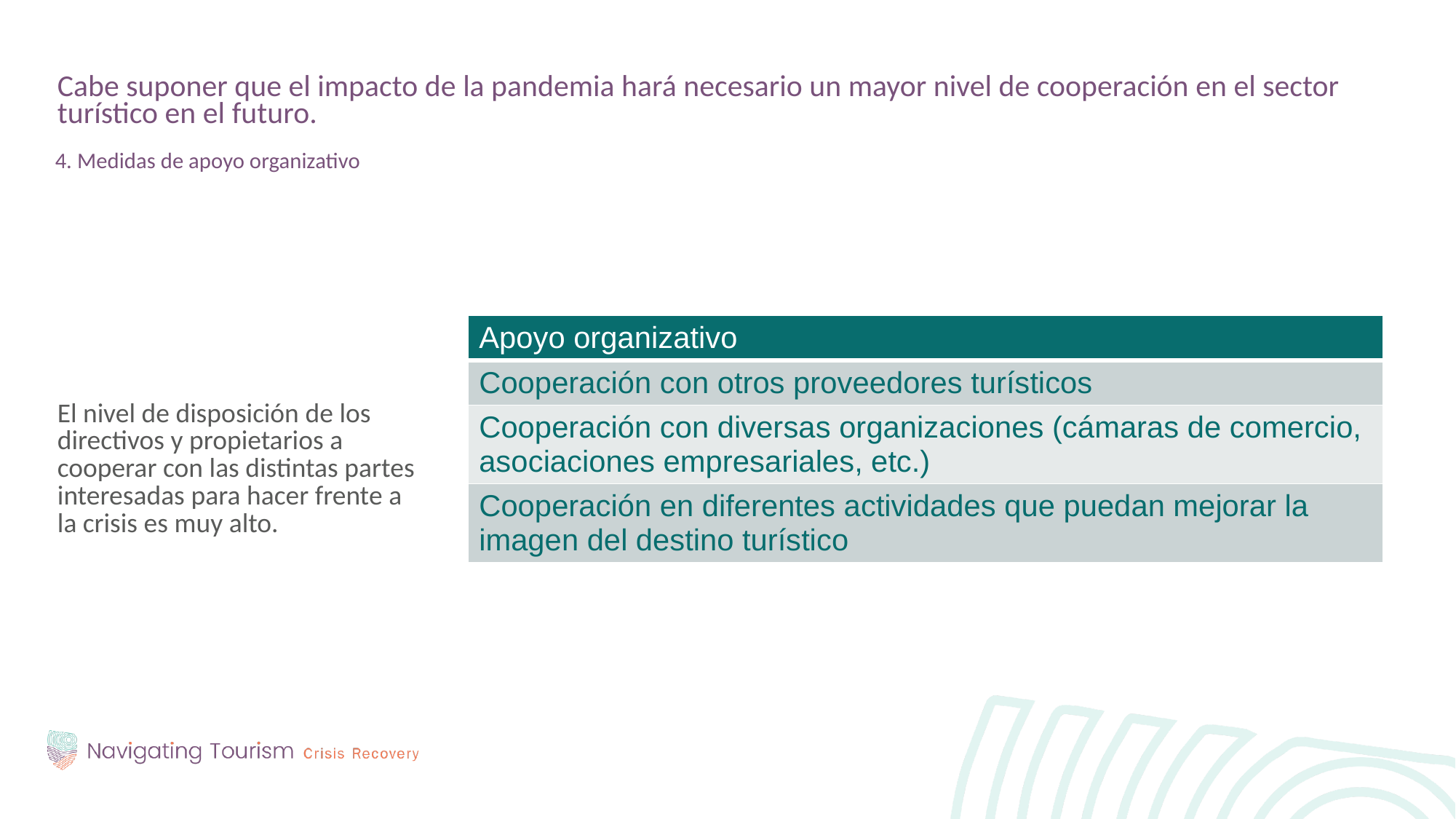

Cabe suponer que el impacto de la pandemia hará necesario un mayor nivel de cooperación en el sector turístico en el futuro.

4. Medidas de apoyo organizativo
El nivel de disposición de los directivos y propietarios a cooperar con las distintas partes interesadas para hacer frente a la crisis es muy alto.
| Apoyo organizativo |
| --- |
| Cooperación con otros proveedores turísticos |
| Cooperación con diversas organizaciones (cámaras de comercio, asociaciones empresariales, etc.) |
| Cooperación en diferentes actividades que puedan mejorar la imagen del destino turístico |